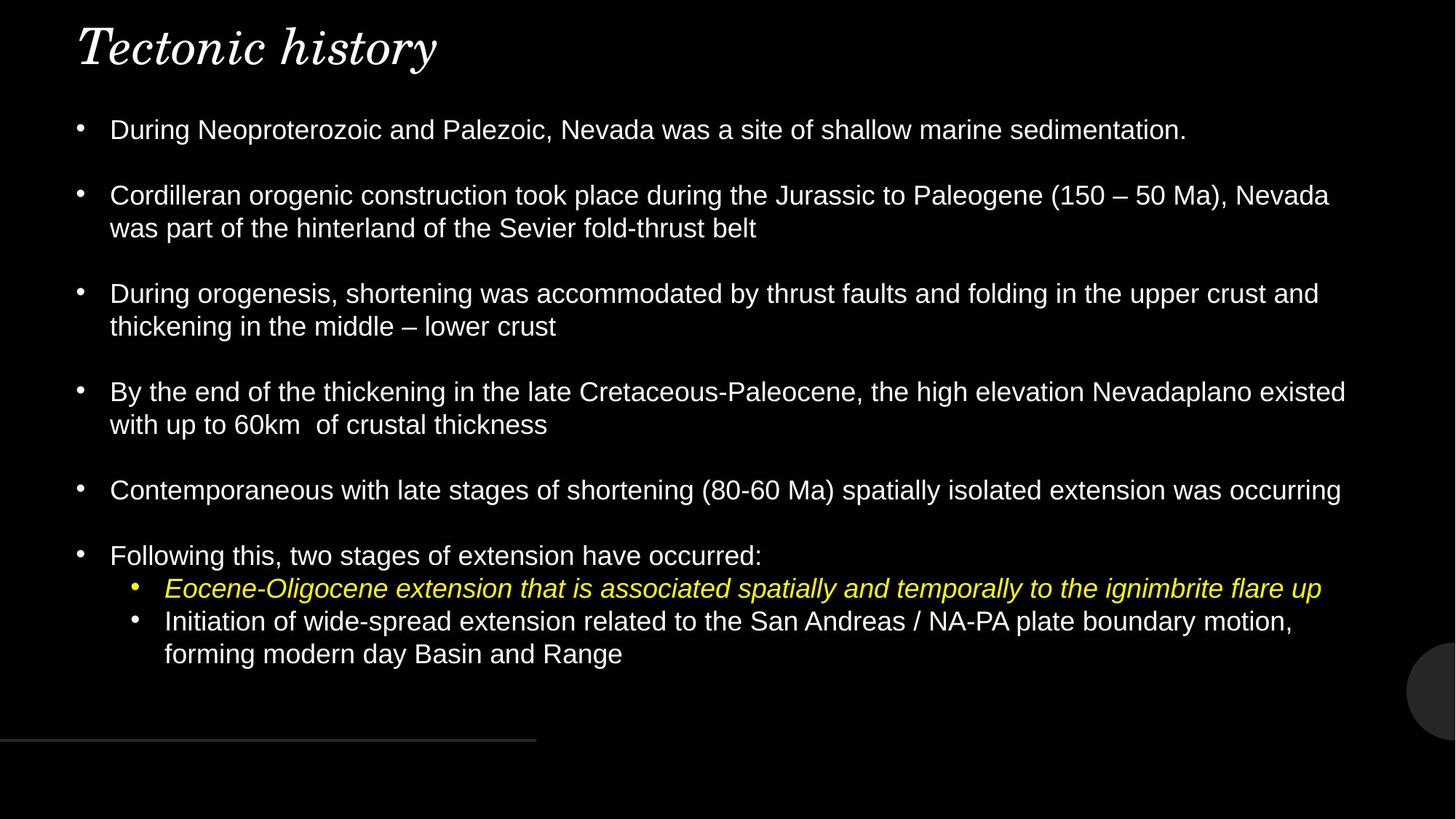

Tectonic history

During Neoproterozoic and Palezoic, Nevada was a site of shallow marine sedimentation.

Cordilleran orogenic construction took place during the Jurassic to Paleogene (150 – 50 Ma), Nevada was part of the hinterland of the Sevier fold-thrust belt

During orogenesis, shortening was accommodated by thrust faults and folding in the upper crust and thickening in the middle – lower crust

By the end of the thickening in the late Cretaceous-Paleocene, the high elevation Nevadaplano existed with up to 60km  of crustal thickness

Contemporaneous with late stages of shortening (80-60 Ma) spatially isolated extension was occurring

Following this, two stages of extension have occurred:
Eocene-Oligocene extension that is associated spatially and temporally to the ignimbrite flare up
Initiation of wide-spread extension related to the San Andreas / NA-PA plate boundary motion, forming modern day Basin and Range